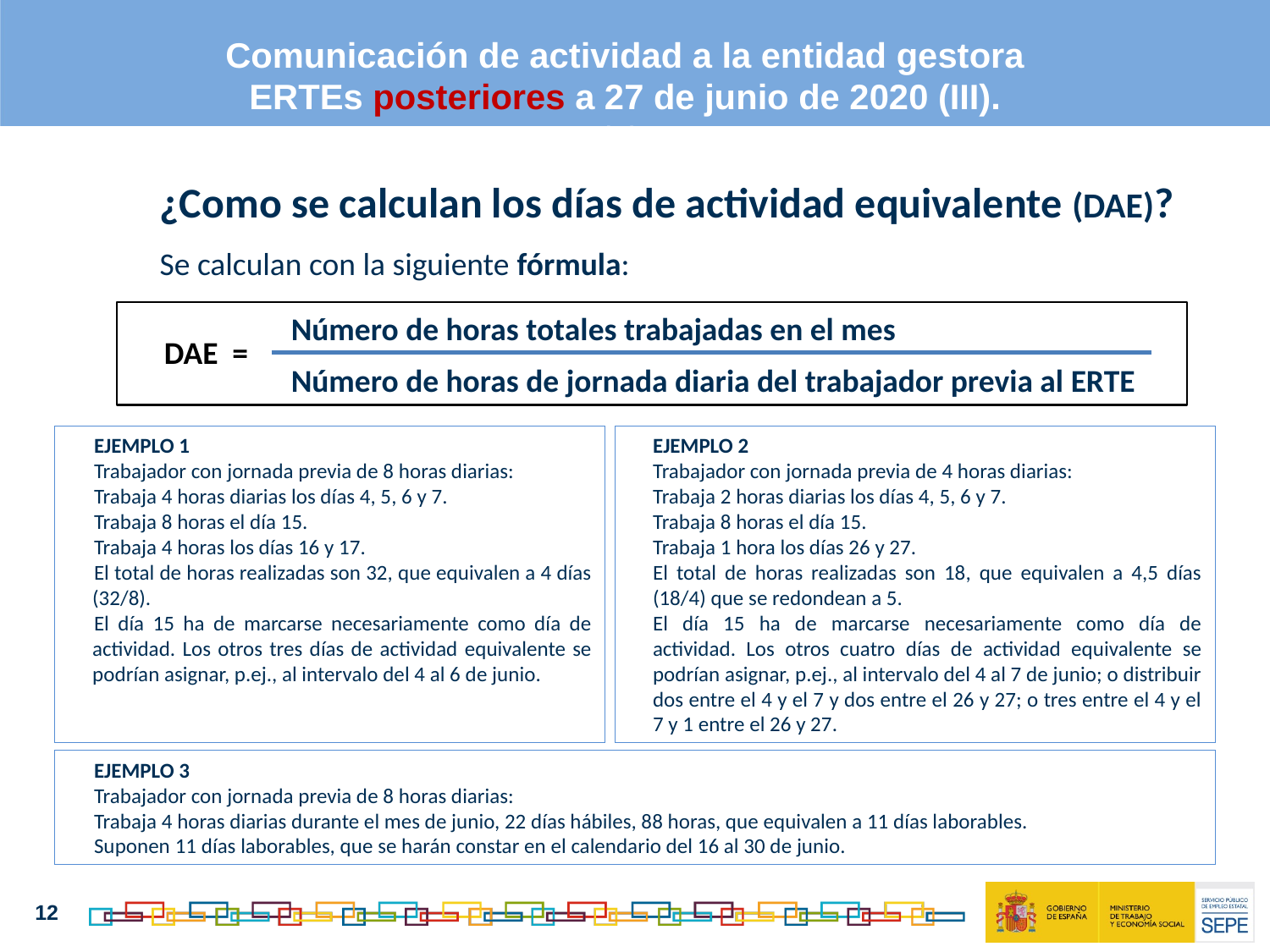

Comunicación de actividad a la entidad gestora
ERTEs posteriores a 27 de junio de 2020 (III).
(II).

¿Como se calculan los días de actividad equivalente (DAE)?

Se calculan con la siguiente fórmula:

Número de horas totales trabajadas en el mes
Número de horas de jornada diaria del trabajador previa al ERTE
DAE  =

EJEMPLO 1
Trabajador con jornada previa de 8 horas diarias:
Trabaja 4 horas diarias los días 4, 5, 6 y 7.
Trabaja 8 horas el día 15.
Trabaja 4 horas los días 16 y 17.
El total de horas realizadas son 32, que equivalen a 4 días (32/8).
El día 15 ha de marcarse necesariamente como día de actividad. Los otros tres días de actividad equivalente se podrían asignar, p.ej., al intervalo del 4 al 6 de junio.

EJEMPLO 2
Trabajador con jornada previa de 4 horas diarias:
Trabaja 2 horas diarias los días 4, 5, 6 y 7.
Trabaja 8 horas el día 15.
Trabaja 1 hora los días 26 y 27.
El total de horas realizadas son 18, que equivalen a 4,5 días (18/4) que se redondean a 5.
El día 15 ha de marcarse necesariamente como día de actividad. Los otros cuatro días de actividad equivalente se podrían asignar, p.ej., al intervalo del 4 al 7 de junio; o distribuir dos entre el 4 y el 7 y dos entre el 26 y 27; o tres entre el 4 y el 7 y 1 entre el 26 y 27.
EJEMPLO 3
Trabajador con jornada previa de 8 horas diarias:
Trabaja 4 horas diarias durante el mes de junio, 22 días hábiles, 88 horas, que equivalen a 11 días laborables.
Suponen 11 días laborables, que se harán constar en el calendario del 16 al 30 de junio.
12